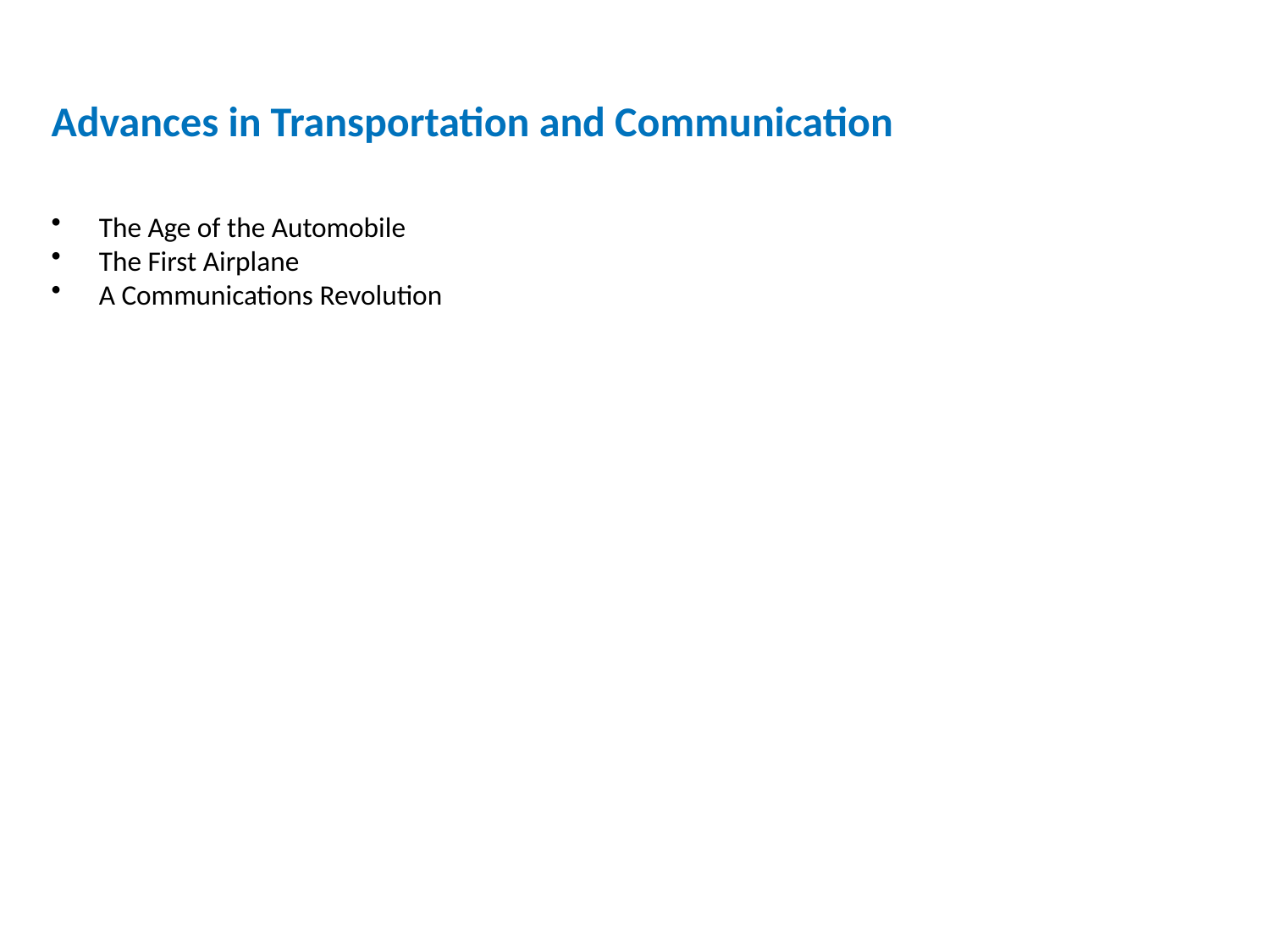

Advances in Transportation and Communication
The Age of the Automobile
The First Airplane
A Communications Revolution